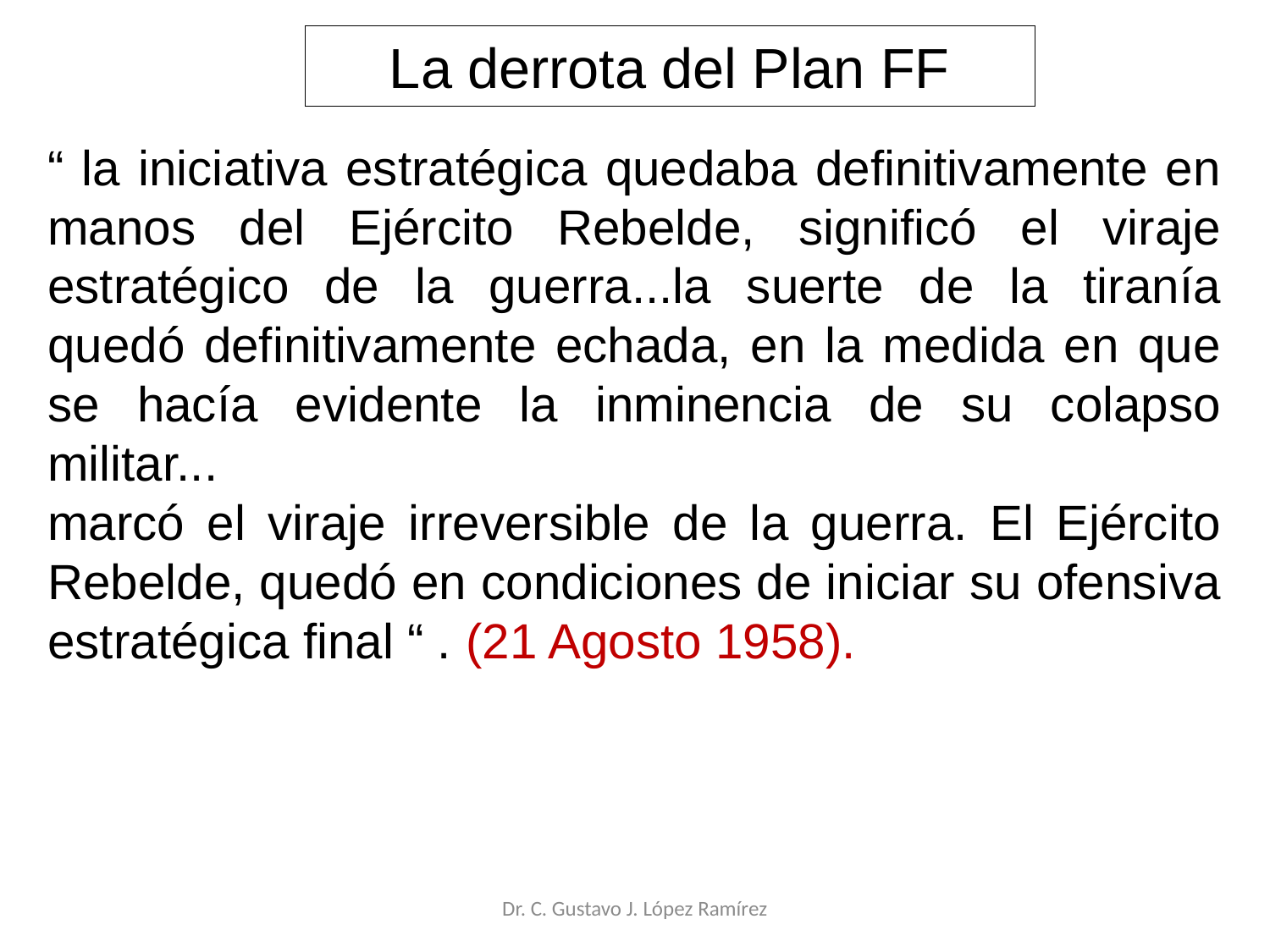

La derrota del Plan FF
“ la iniciativa estratégica quedaba definitivamente en manos del Ejército Rebelde, significó el viraje estratégico de la guerra...la suerte de la tiranía quedó definitivamente echada, en la medida en que se hacía evidente la inminencia de su colapso militar...
marcó el viraje irreversible de la guerra. El Ejército Rebelde, quedó en condiciones de iniciar su ofensiva estratégica final “ . (21 Agosto 1958).
Dr. C. Gustavo J. López Ramírez